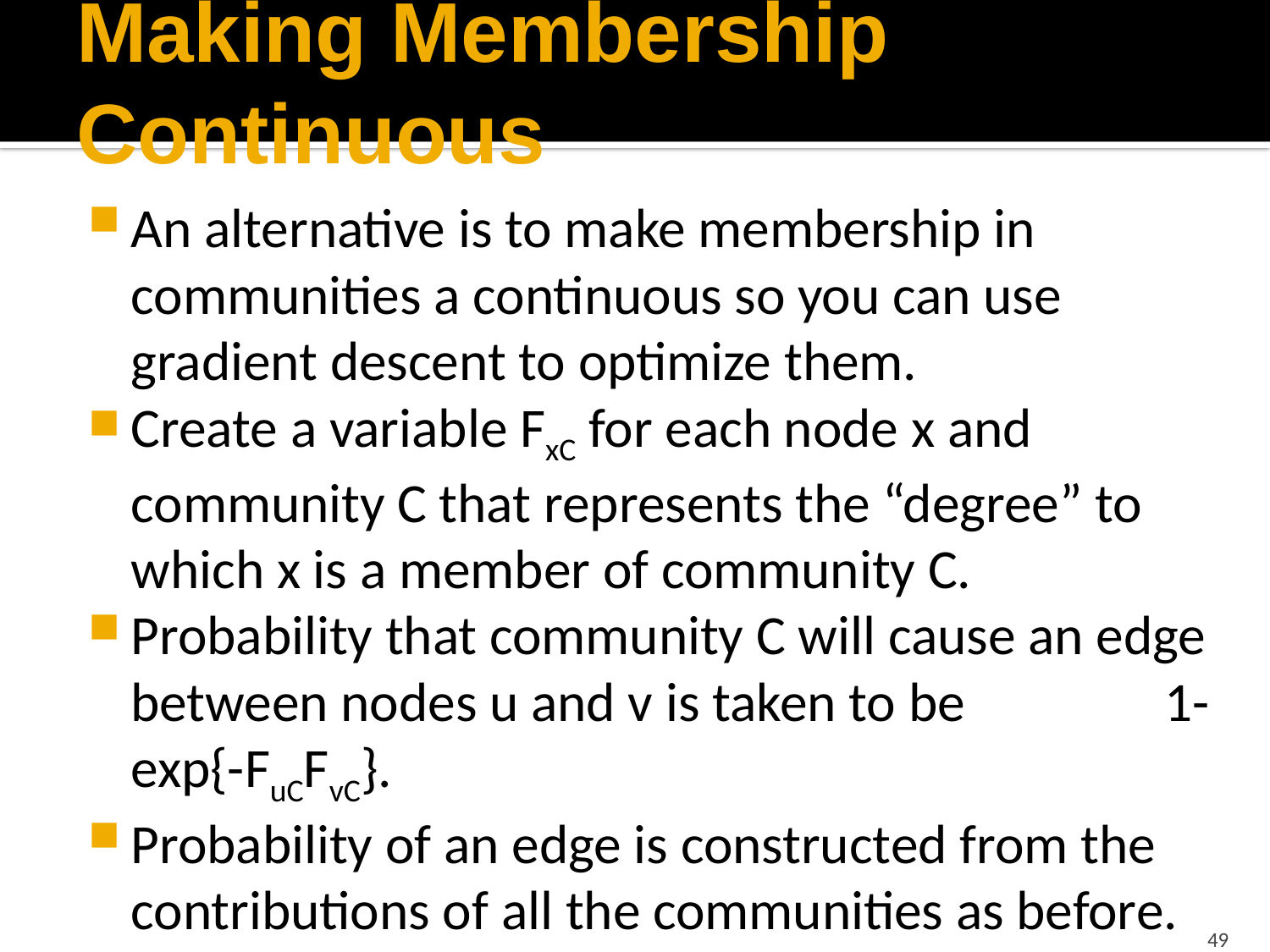

# Making Membership Continuous
An alternative is to make membership in communities a continuous so you can use gradient descent to optimize them.
Create a variable FxC for each node x and community C that represents the “degree” to which x is a member of community C.
Probability that community C will cause an edge between nodes u and v is taken to be                1-exp{-FuCFvC}.
Probability of an edge is constructed from the contributions of all the communities as before.
49